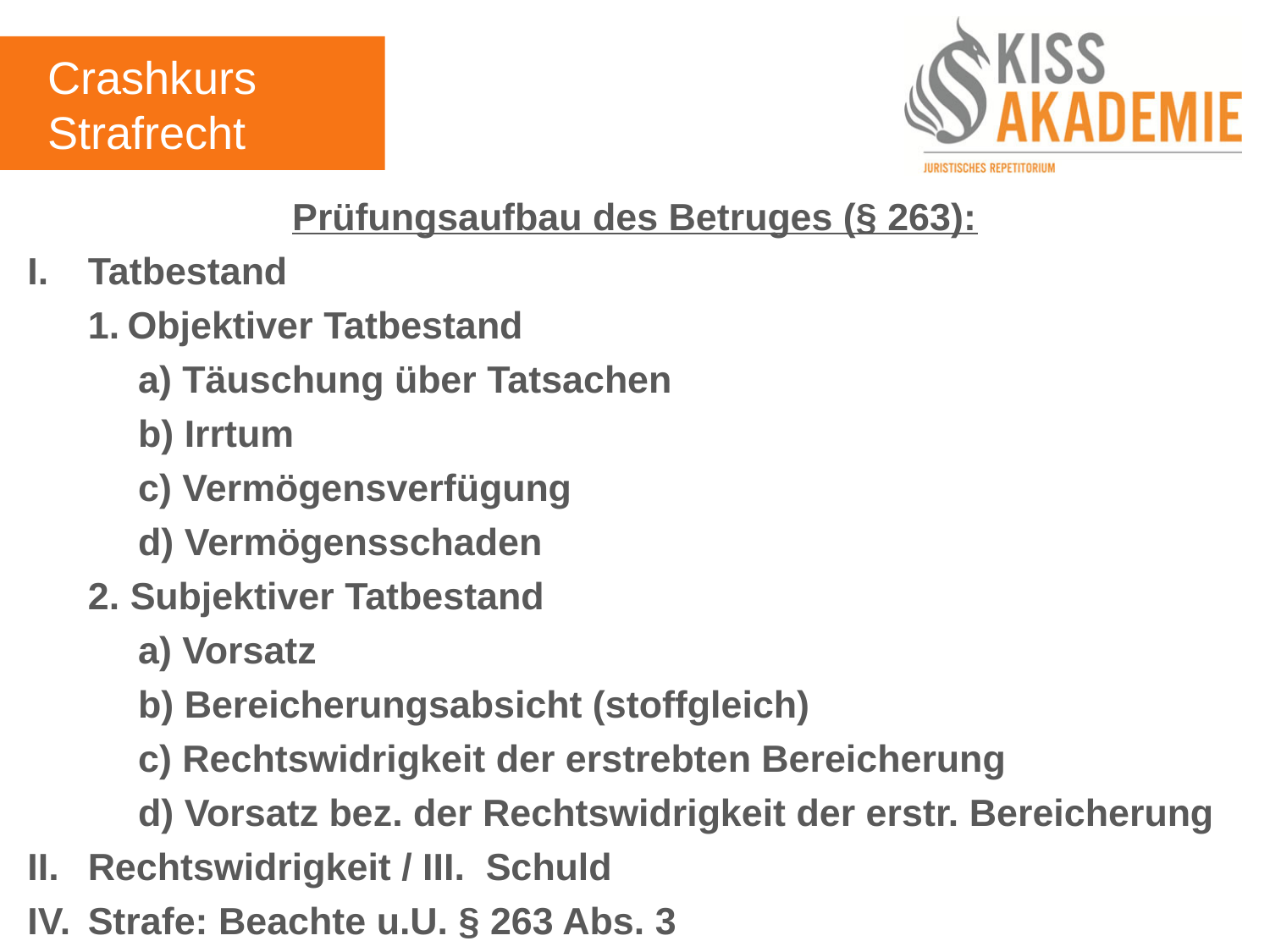

Crashkurs  Strafrecht
Prüfungsaufbau des Betruges (§ 263):
I.	 Tatbestand
	 1.	Objektiver Tatbestand
		 a) Täuschung über Tatsachen
		 b) Irrtum
		 c) Vermögensverfügung
		 d) Vermögensschaden
	 2. Subjektiver Tatbestand
		 a) Vorsatz
		 b) Bereicherungsabsicht (stoffgleich)
		 c) Rechtswidrigkeit der erstrebten Bereicherung
		 d) Vorsatz bez. der Rechtswidrigkeit der erstr. Bereicherung
II. 	 Rechtswidrigkeit / III.  Schuld
IV.	 Strafe: Beachte u.U. § 263 Abs. 3